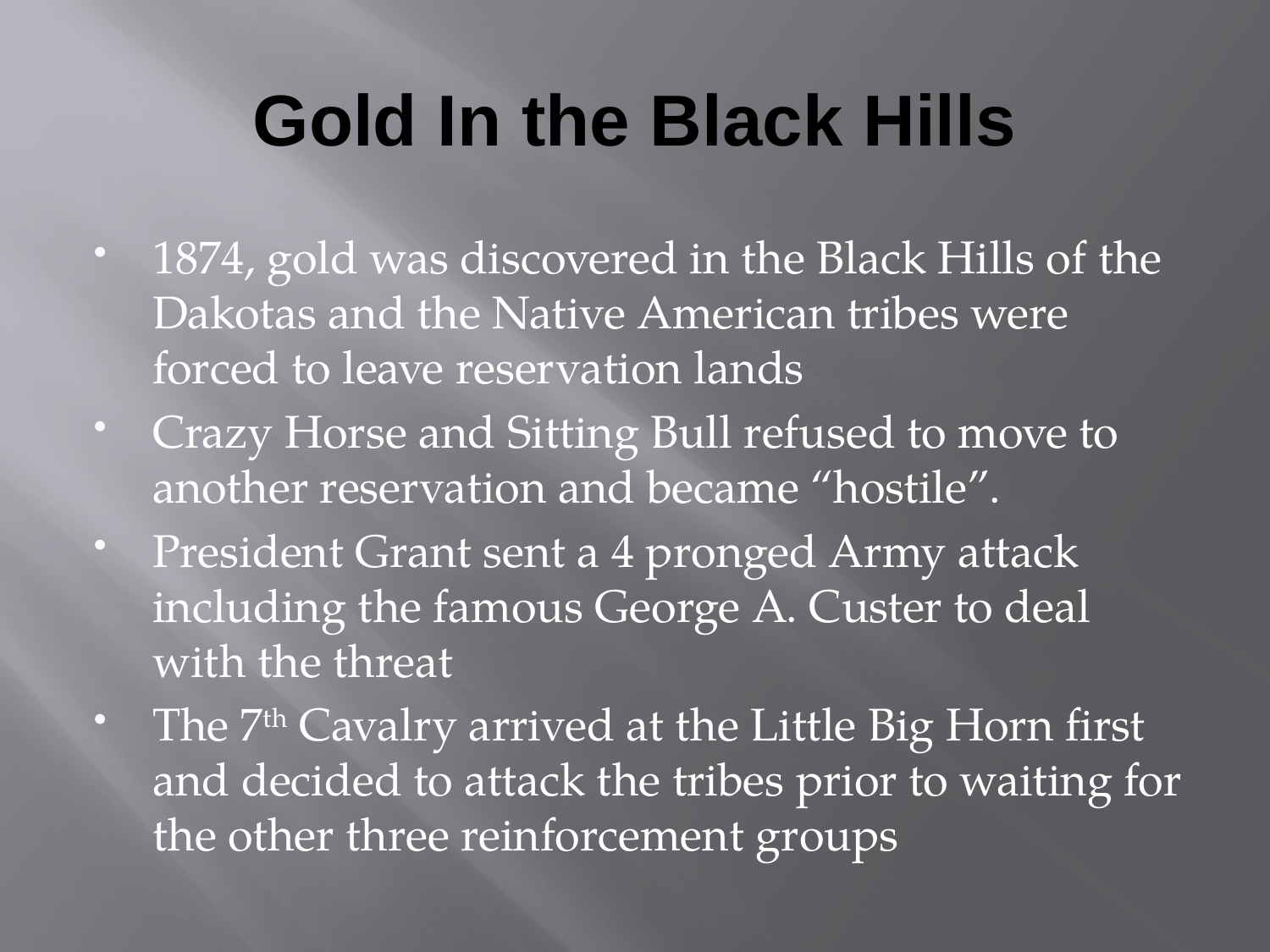

# Gold In the Black Hills
1874, gold was discovered in the Black Hills of the Dakotas and the Native American tribes were forced to leave reservation lands
Crazy Horse and Sitting Bull refused to move to another reservation and became “hostile”.
President Grant sent a 4 pronged Army attack including the famous George A. Custer to deal with the threat
The 7th Cavalry arrived at the Little Big Horn first and decided to attack the tribes prior to waiting for the other three reinforcement groups